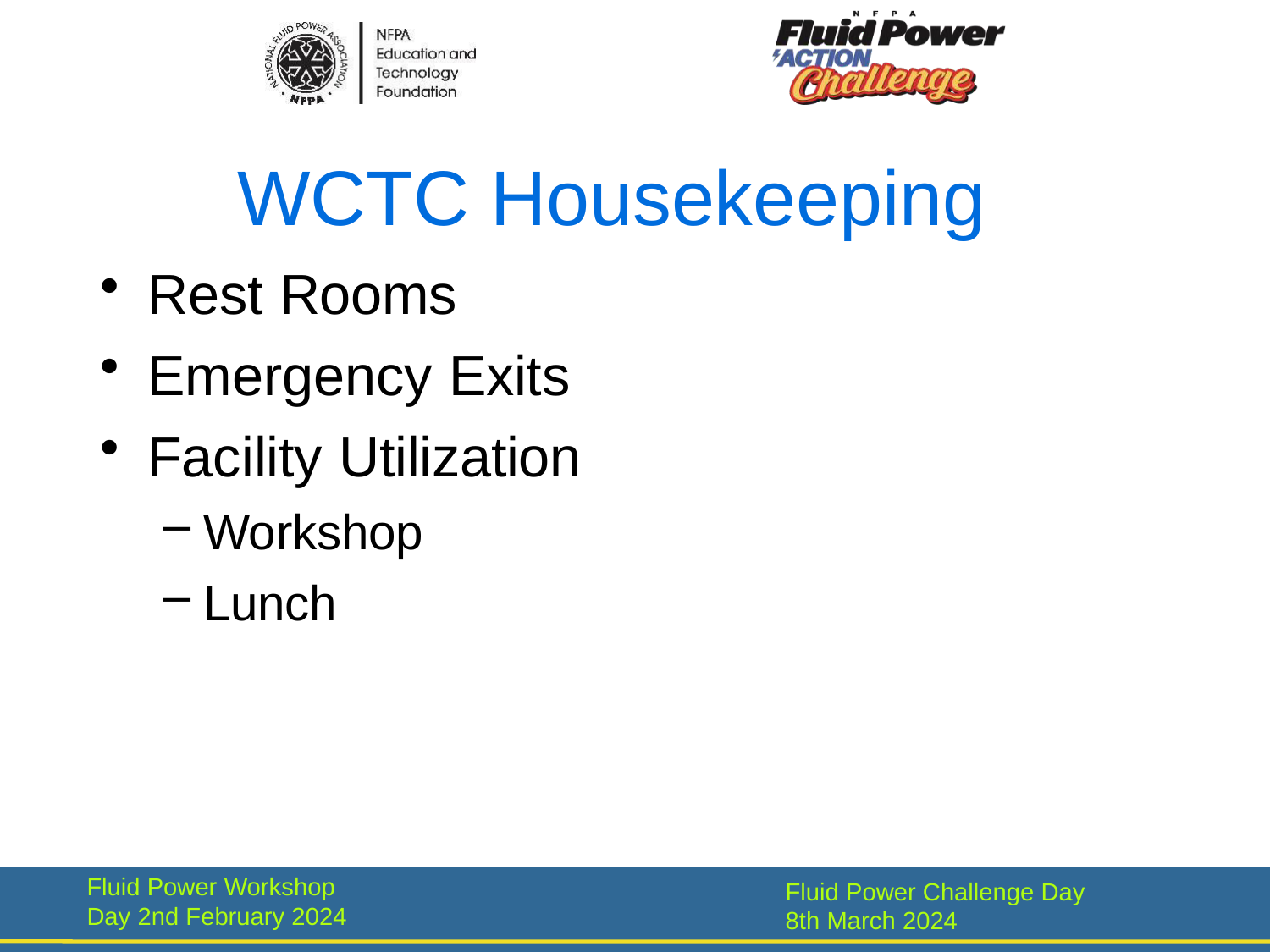

# WCTC Housekeeping
Rest Rooms
Emergency Exits
Facility Utilization
Workshop
Lunch
Fluid Power Workshop Day 2nd February 2024
Fluid Power Challenge Day 8th March 2024